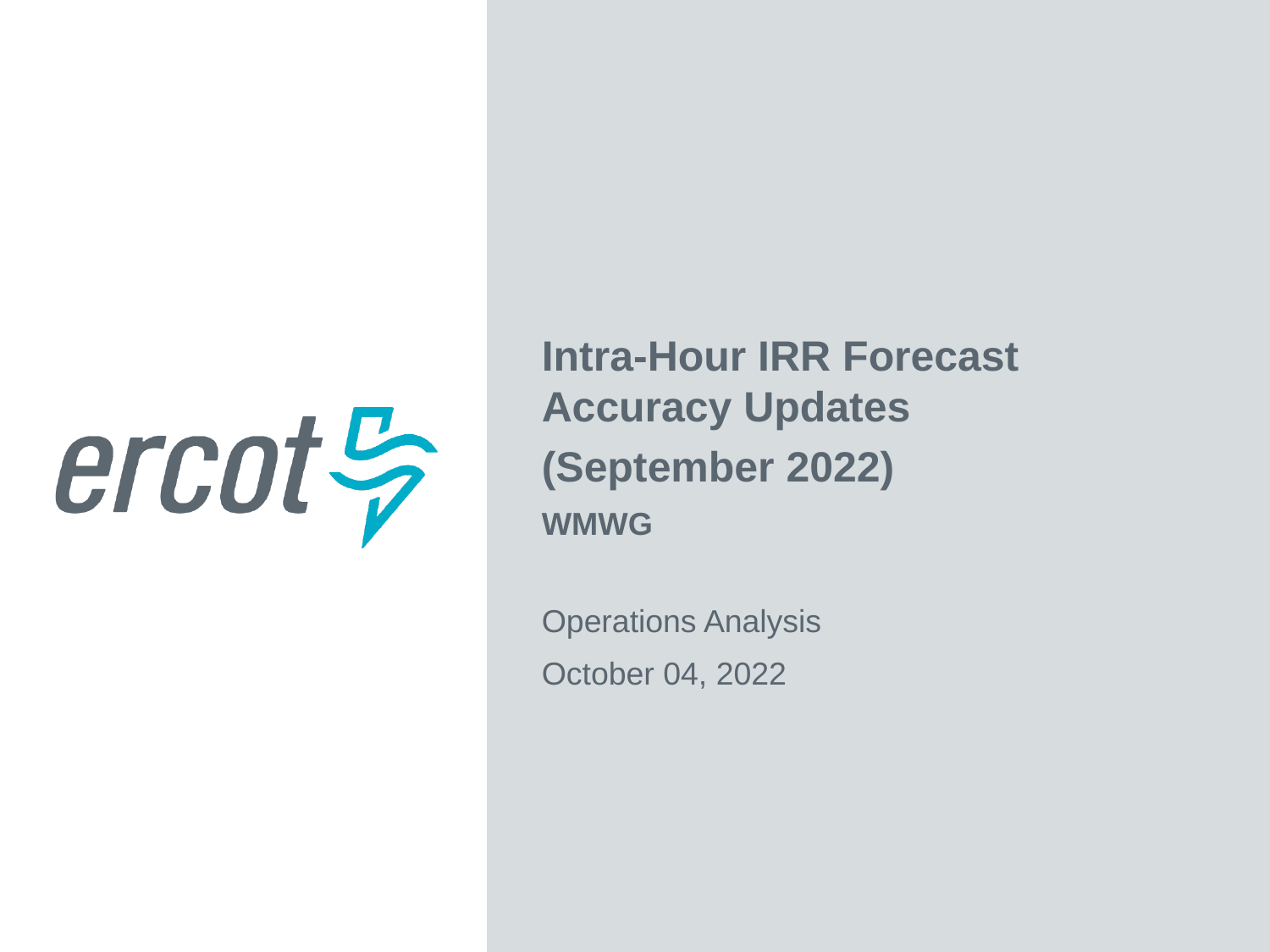

Intra-Hour IRR Forecast Accuracy Updates
(September 2022)
WMWG

Operations Analysis
October 04, 2022